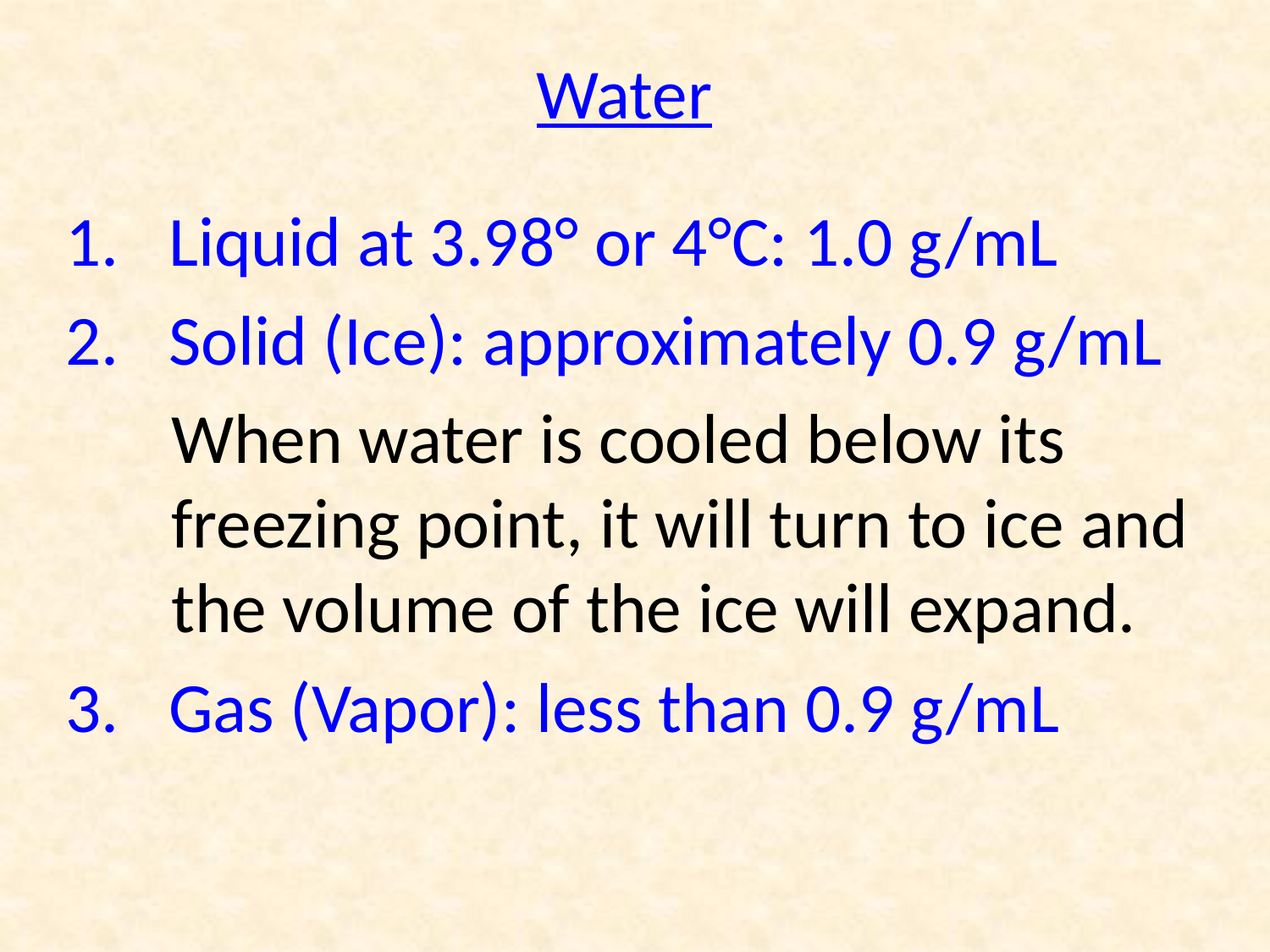

Water
Liquid at 3.98° or 4°C: 1.0 g/mL
Solid (Ice): approximately 0.9 g/mL
When water is cooled below its freezing point, it will turn to ice and the volume of the ice will expand.
Gas (Vapor): less than 0.9 g/mL